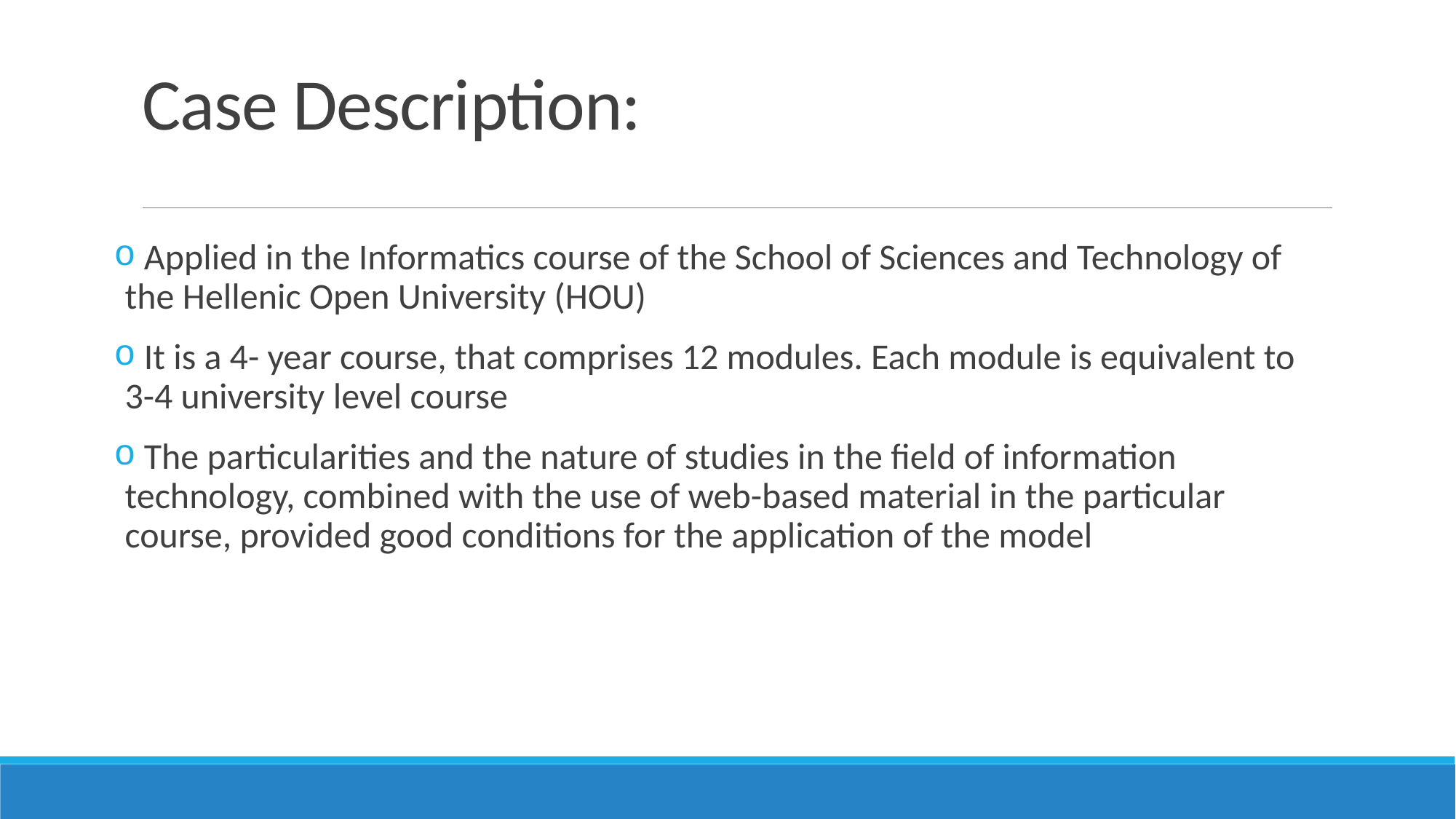

# Case Description:
 Applied in the Informatics course of the School of Sciences and Technology of the Hellenic Open University (HOU)
 It is a 4- year course, that comprises 12 modules. Each module is equivalent to 3-4 university level course
 The particularities and the nature of studies in the field of information technology, combined with the use of web-based material in the particular course, provided good conditions for the application of the model